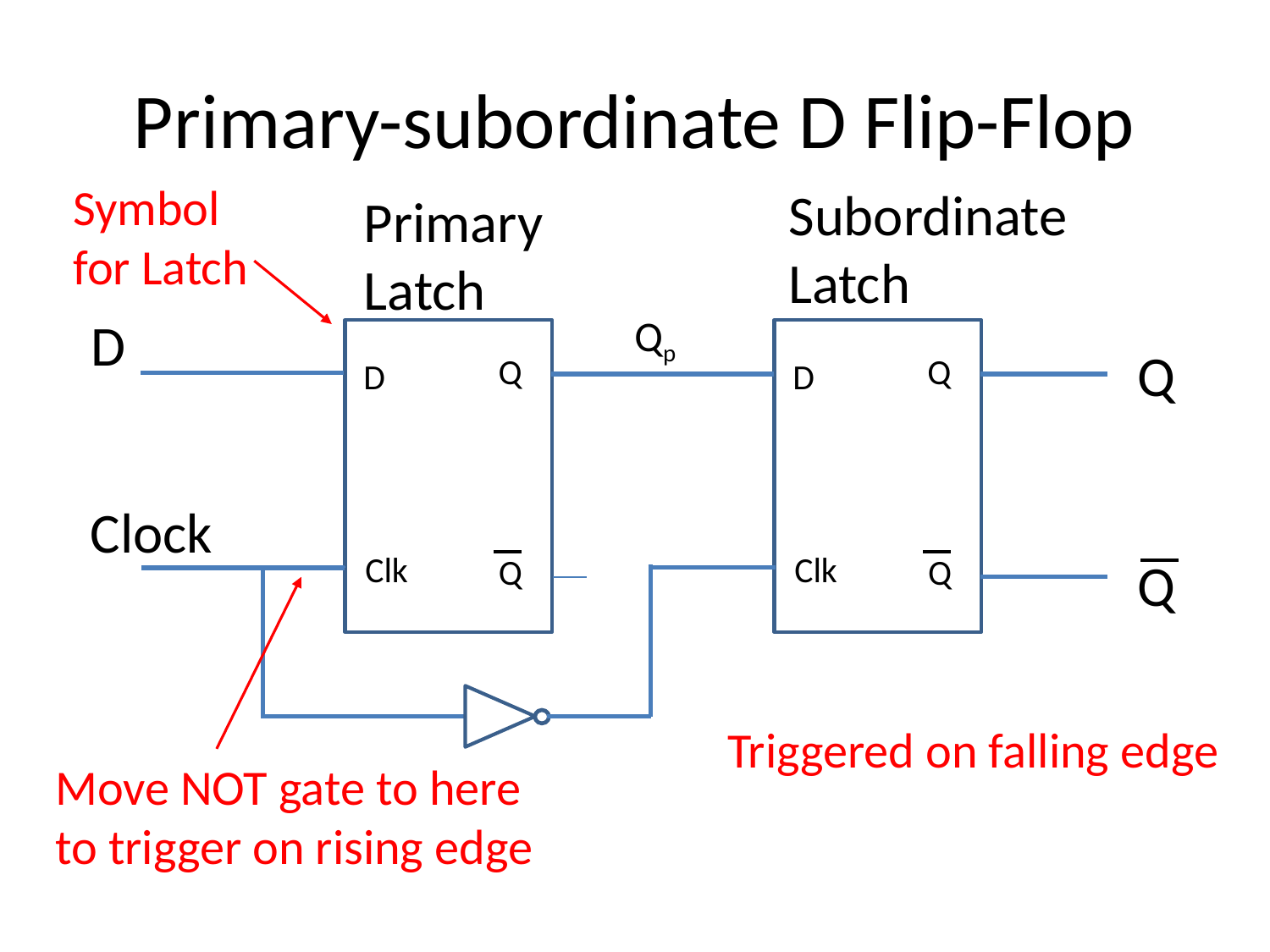

# Primary-subordinate D Flip-Flop
Symbol for Latch
Subordinate Latch
Primary Latch
Qp
D

Q
D
Clk
Q

Q
D
Clk
Q
Q
Clock
Q

Triggered on falling edge
Move NOT gate to here to trigger on rising edge